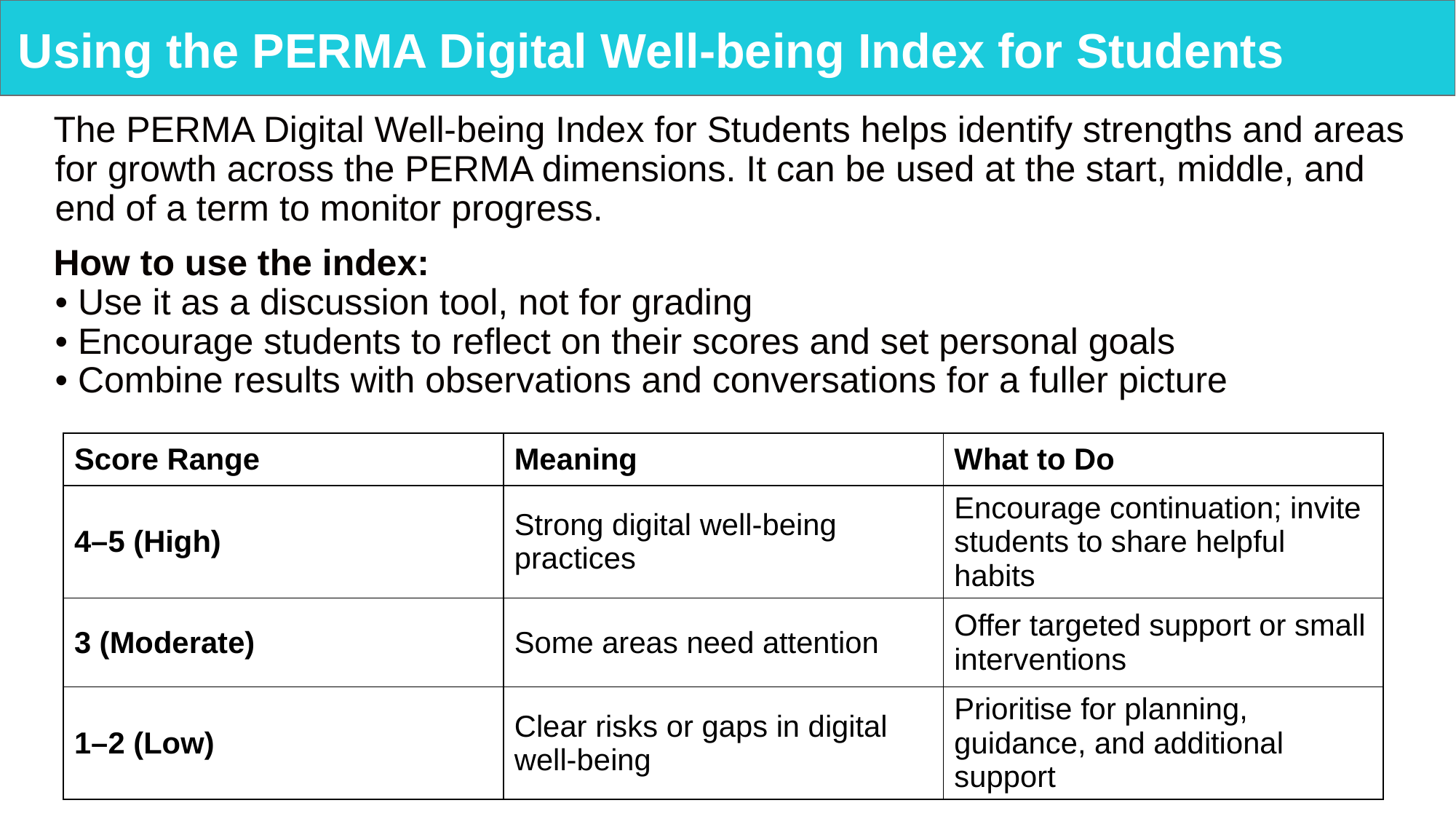

# Using the PERMA Digital Well-being Index for Students
The PERMA Digital Well-being Index for Students helps identify strengths and areas for growth across the PERMA dimensions. It can be used at the start, middle, and end of a term to monitor progress.
How to use the index:
• Use it as a discussion tool, not for grading
• Encourage students to reflect on their scores and set personal goals
• Combine results with observations and conversations for a fuller picture

| Score Range | Meaning | What to Do |
| --- | --- | --- |
| 4–5 (High) | Strong digital well-being practices | Encourage continuation; invite students to share helpful habits |
| 3 (Moderate) | Some areas need attention | Offer targeted support or small interventions |
| 1–2 (Low) | Clear risks or gaps in digital well-being | Prioritise for planning, guidance, and additional support |